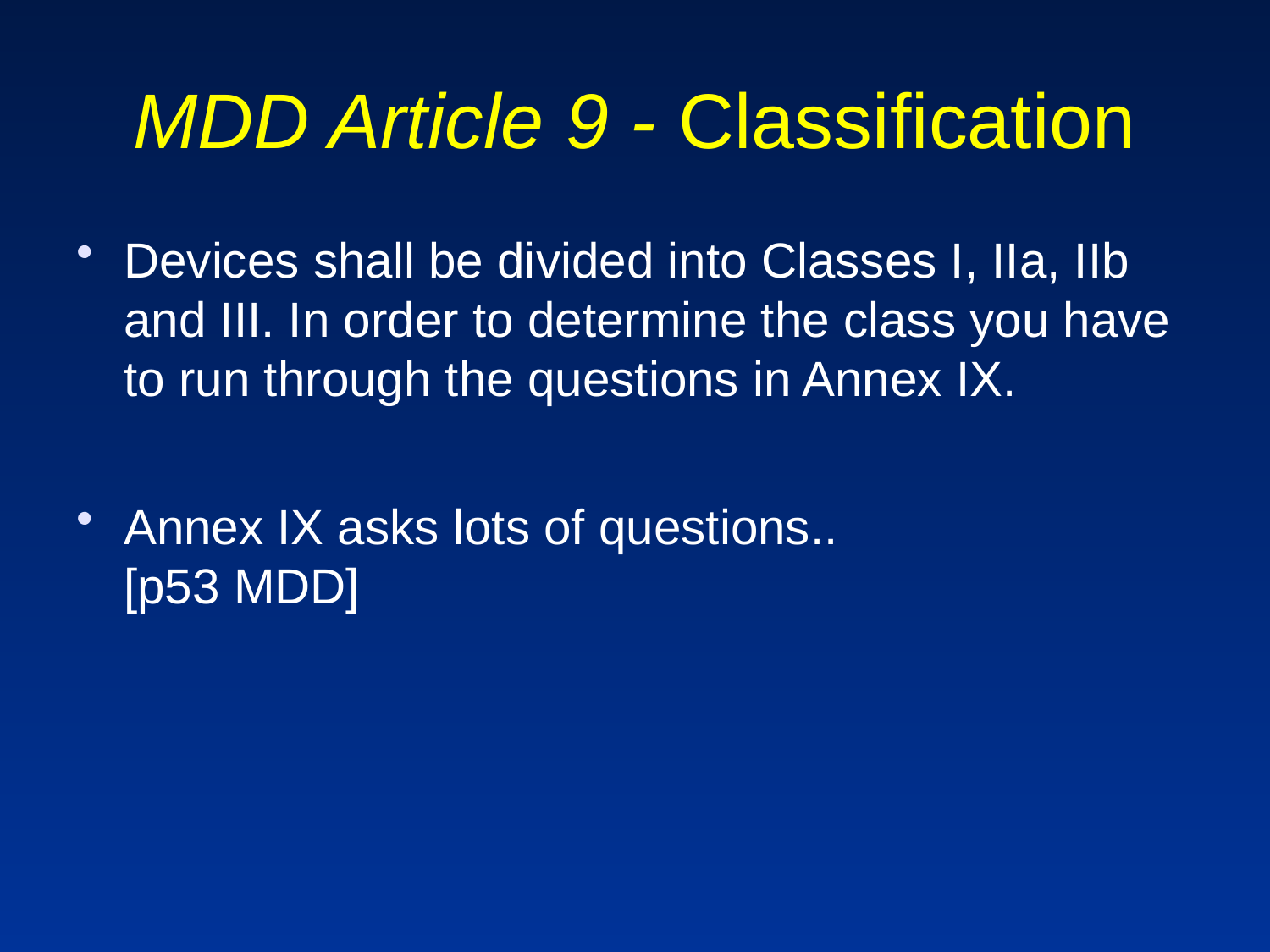

# MDD Article 9 - Classification
Devices shall be divided into Classes I, IIa, IIb and III. In order to determine the class you have to run through the questions in Annex IX.

Annex IX asks lots of questions..
[p53 MDD]